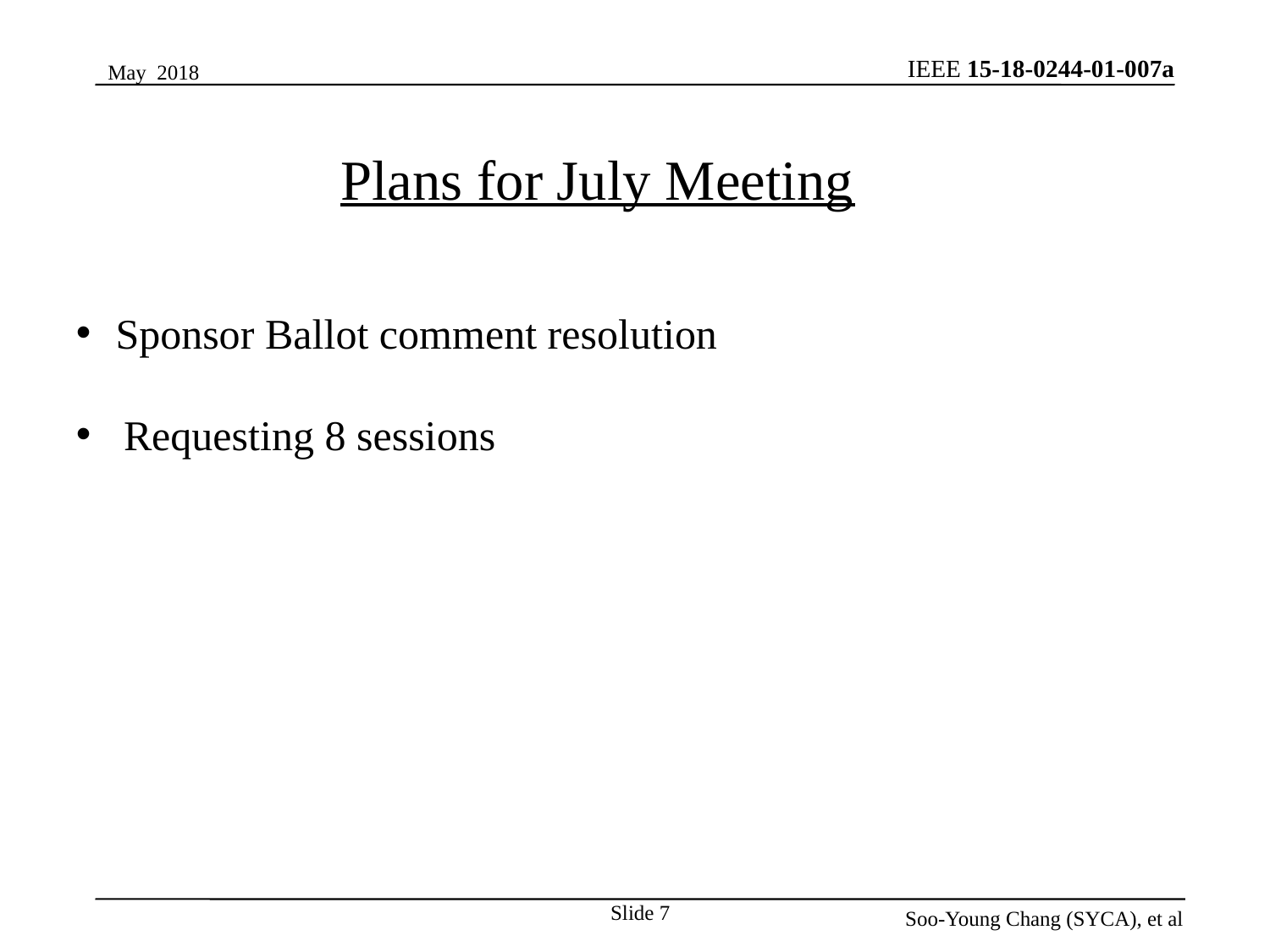

May  2018
Plans for July Meeting
Sponsor Ballot comment resolution

Requesting 8 sessions

Slide 7
Soo-Young Chang (SYCA), et al